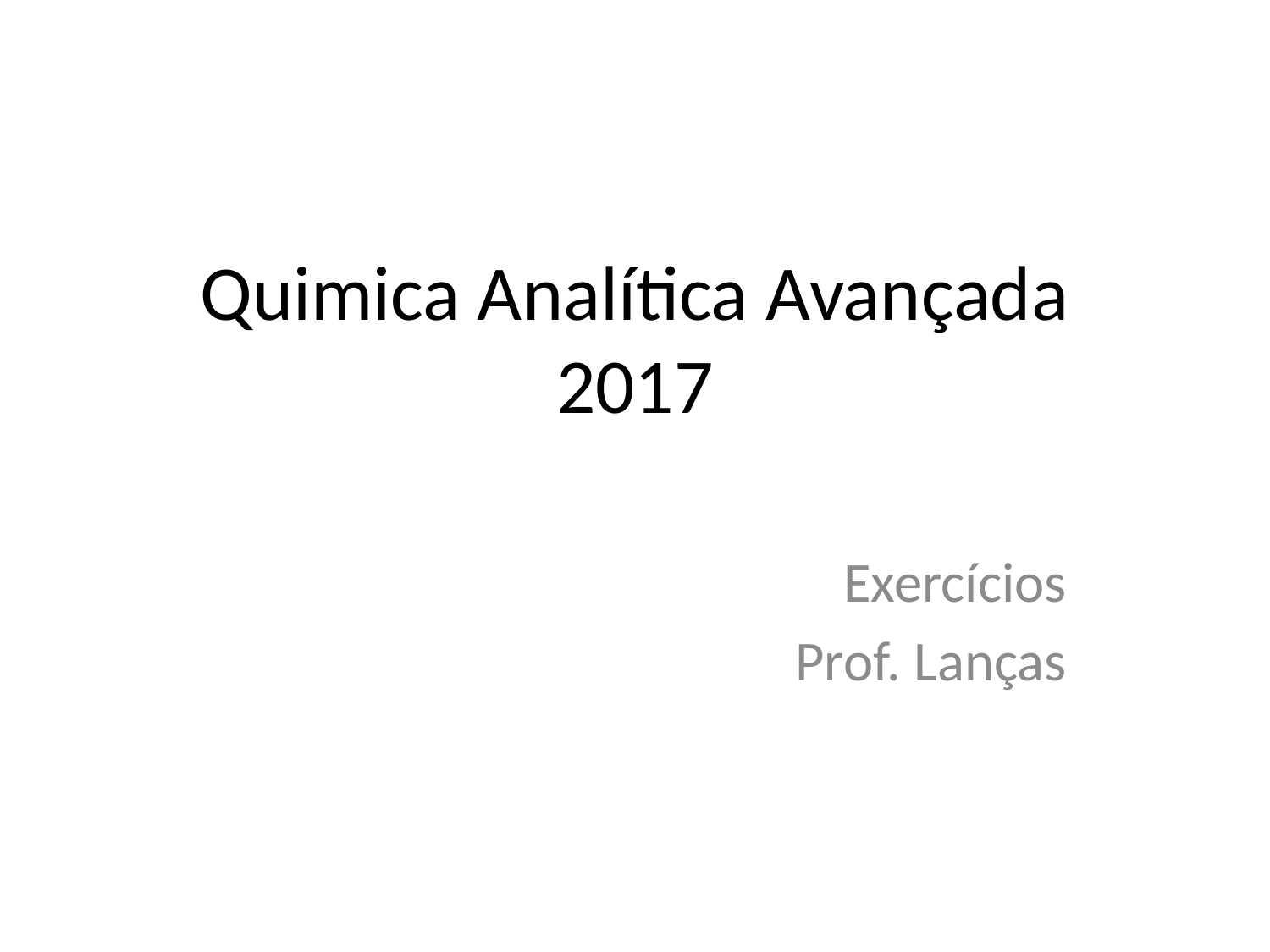

# Quimica Analítica Avançada 2017
Exercícios
Prof. Lanças